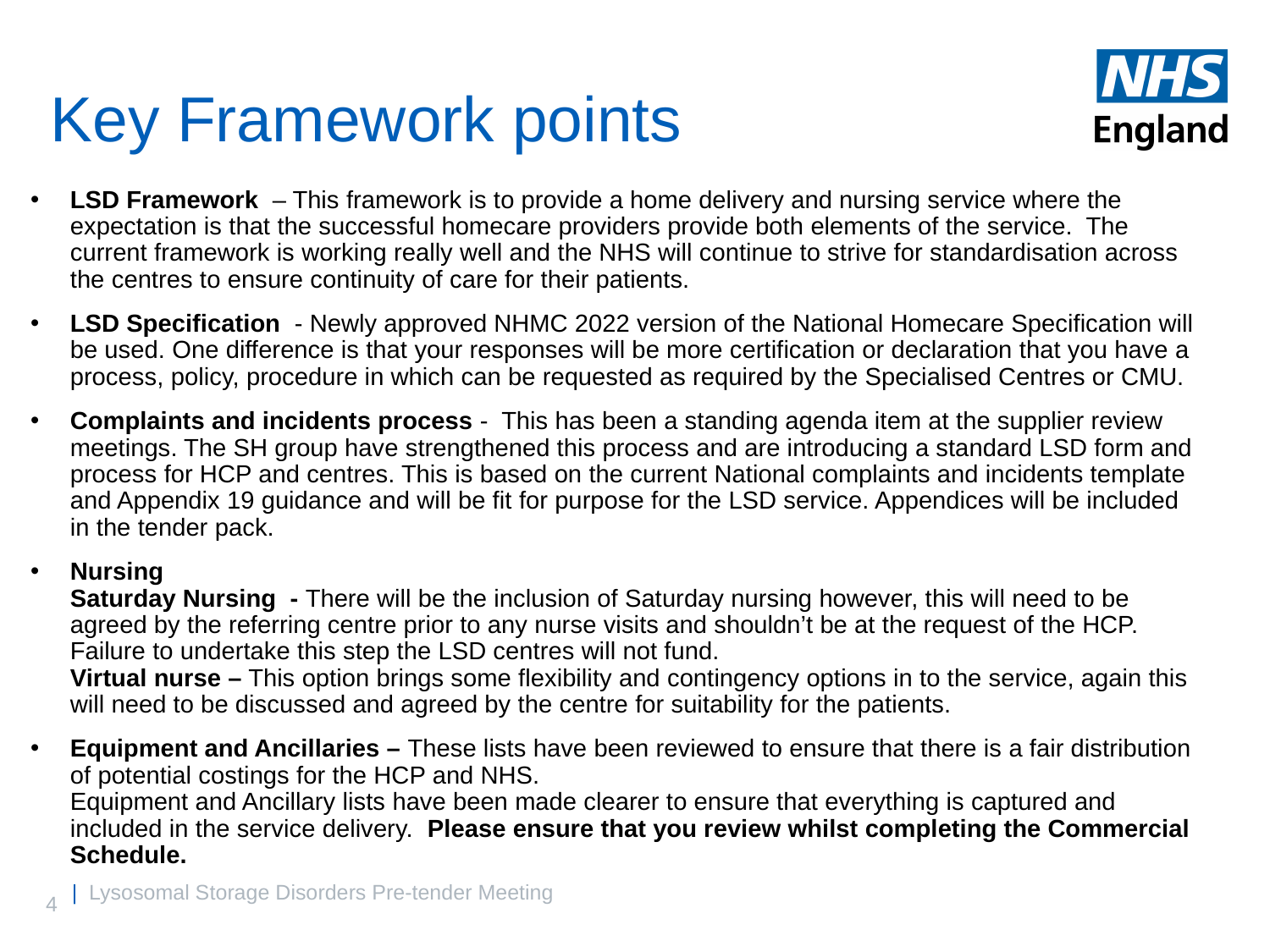

# Key Framework points
LSD Framework  – This framework is to provide a home delivery and nursing service where the expectation is that the successful homecare providers provide both elements of the service.  The current framework is working really well and the NHS will continue to strive for standardisation across the centres to ensure continuity of care for their patients.
LSD Specification  - Newly approved NHMC 2022 version of the National Homecare Specification will be used. One difference is that your responses will be more certification or declaration that you have a process, policy, procedure in which can be requested as required by the Specialised Centres or CMU.
Complaints and incidents process -  This has been a standing agenda item at the supplier review meetings. The SH group have strengthened this process and are introducing a standard LSD form and process for HCP and centres. This is based on the current National complaints and incidents template and Appendix 19 guidance and will be fit for purpose for the LSD service. Appendices will be included in the tender pack.
Nursing
Saturday Nursing  - There will be the inclusion of Saturday nursing however, this will need to be agreed by the referring centre prior to any nurse visits and shouldn’t be at the request of the HCP. Failure to undertake this step the LSD centres will not fund.
Virtual nurse – This option brings some flexibility and contingency options in to the service, again this will need to be discussed and agreed by the centre for suitability for the patients.
Equipment and Ancillaries – These lists have been reviewed to ensure that there is a fair distribution of potential costings for the HCP and NHS.
Equipment and Ancillary lists have been made clearer to ensure that everything is captured and included in the service delivery.  Please ensure that you review whilst completing the Commercial Schedule.

|  Lysosomal Storage Disorders Pre-tender Meeting